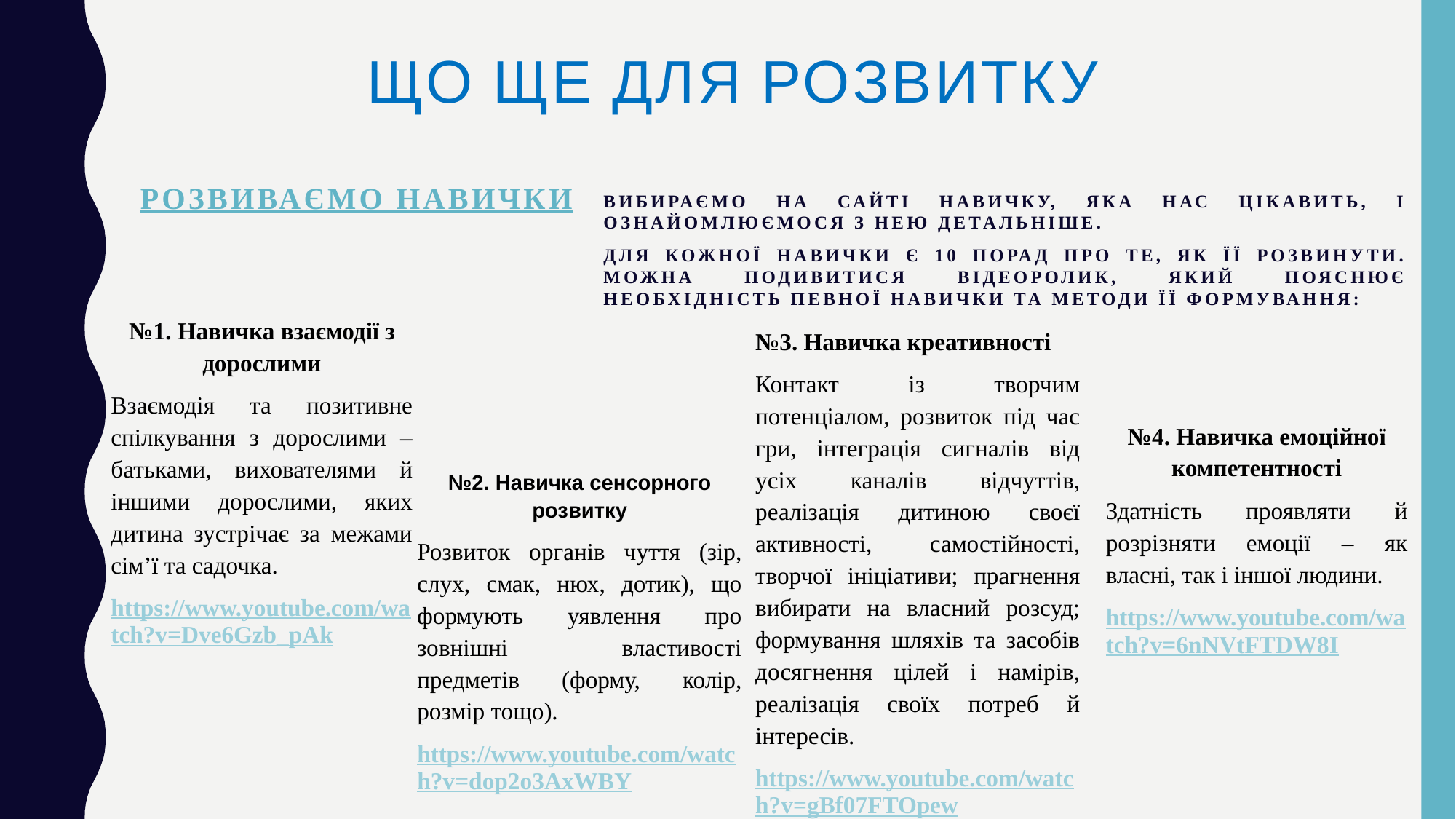

# Що ще для розвитку
Розвиваємо навички

№3. Навичка креативності
Контакт із творчим потенціалом, розвиток під час гри, інтеграція сигналів від усіх каналів відчуттів, реалізація дитиною своєї активності, самостійності, творчої ініціативи; прагнення вибирати на власний розсуд; формування шляхів та засобів досягнення цілей і намірів, реалізація своїх потреб й інтересів.
https://www.youtube.com/watch?v=gBf07FTOpew

Вибираємо на сайті навичку, яка нас цікавить, і ознайомлюємося з нею детальніше.
Для кожної навички є 10 порад про те, як її розвинути. Можна Подивитися відеоролик, який пояснює необхідність певної навички та методи її формування:

№1. Навичка взаємодії з дорослими
Взаємодія та позитивне спілкування з дорослими – батьками, вихователями й іншими дорослими, яких дитина зустрічає за межами сім’ї та садочка.
https://www.youtube.com/watch?v=Dve6Gzb_pAk

№4. Навичка емоційної компетентності
Здатність проявляти й розрізняти емоції – як власні, так і іншої людини.
https://www.youtube.com/watch?v=6nNVtFTDW8I

№2. Навичка сенсорного розвитку
Розвиток органів чуття (зір, слух, смак, нюх, дотик), що формують уявлення про зовнішні властивості предметів (форму, колір, розмір тощо).
https://www.youtube.com/watch?v=dop2o3AxWBY